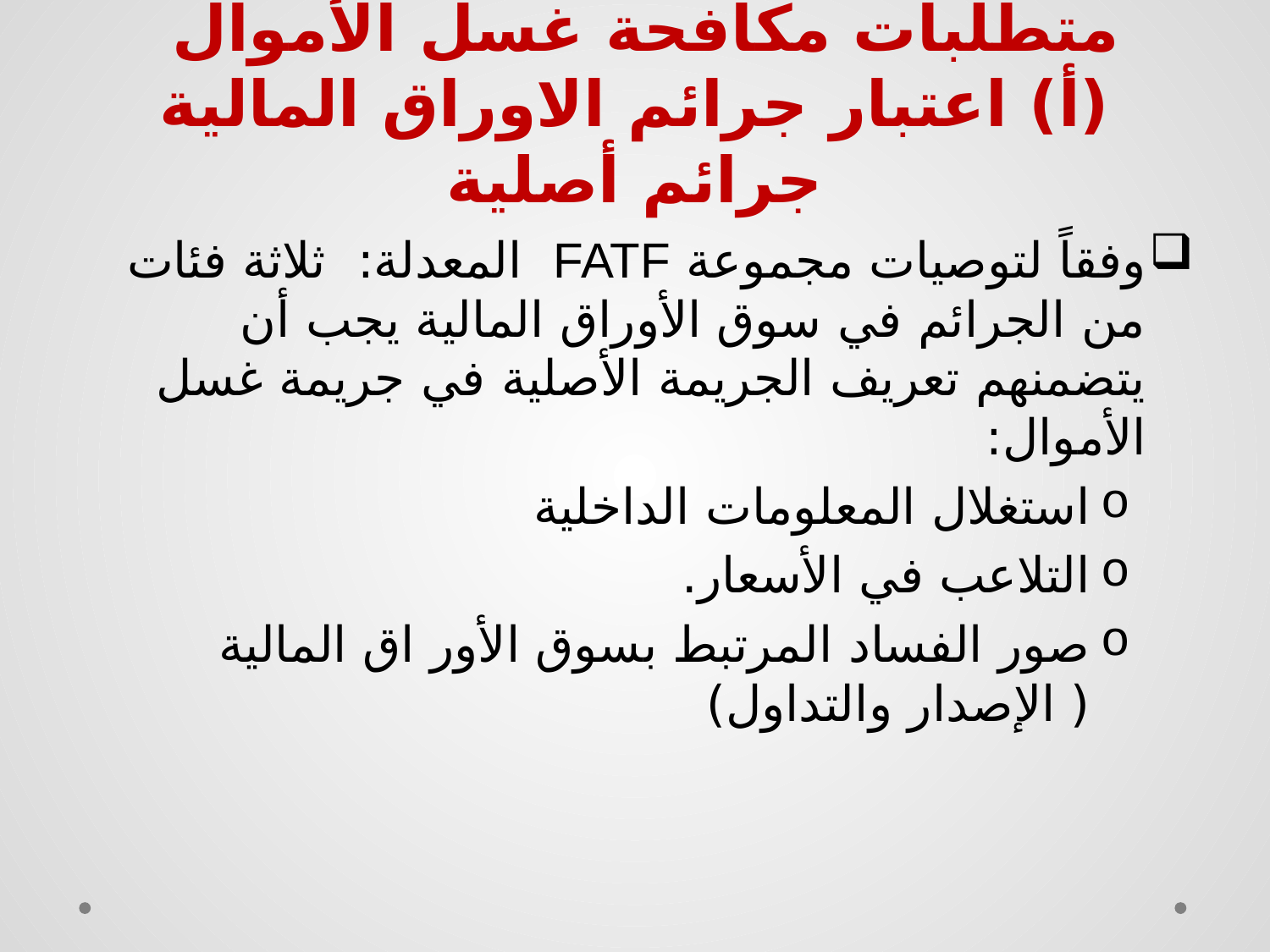

# متطلبات مكافحة غسل الأموال (أ) اعتبار جرائم الاوراق المالية جرائم أصلية
وفقاً لتوصيات مجموعة FATF  المعدلة:  ثلاثة فئات من الجرائم في سوق الأوراق المالية يجب أن يتضمنهم تعريف الجريمة الأصلية في جريمة غسل الأموال:
استغلال المعلومات الداخلية
التلاعب في الأسعار.
صور الفساد المرتبط بسوق الأور اق المالية ( الإصدار والتداول)